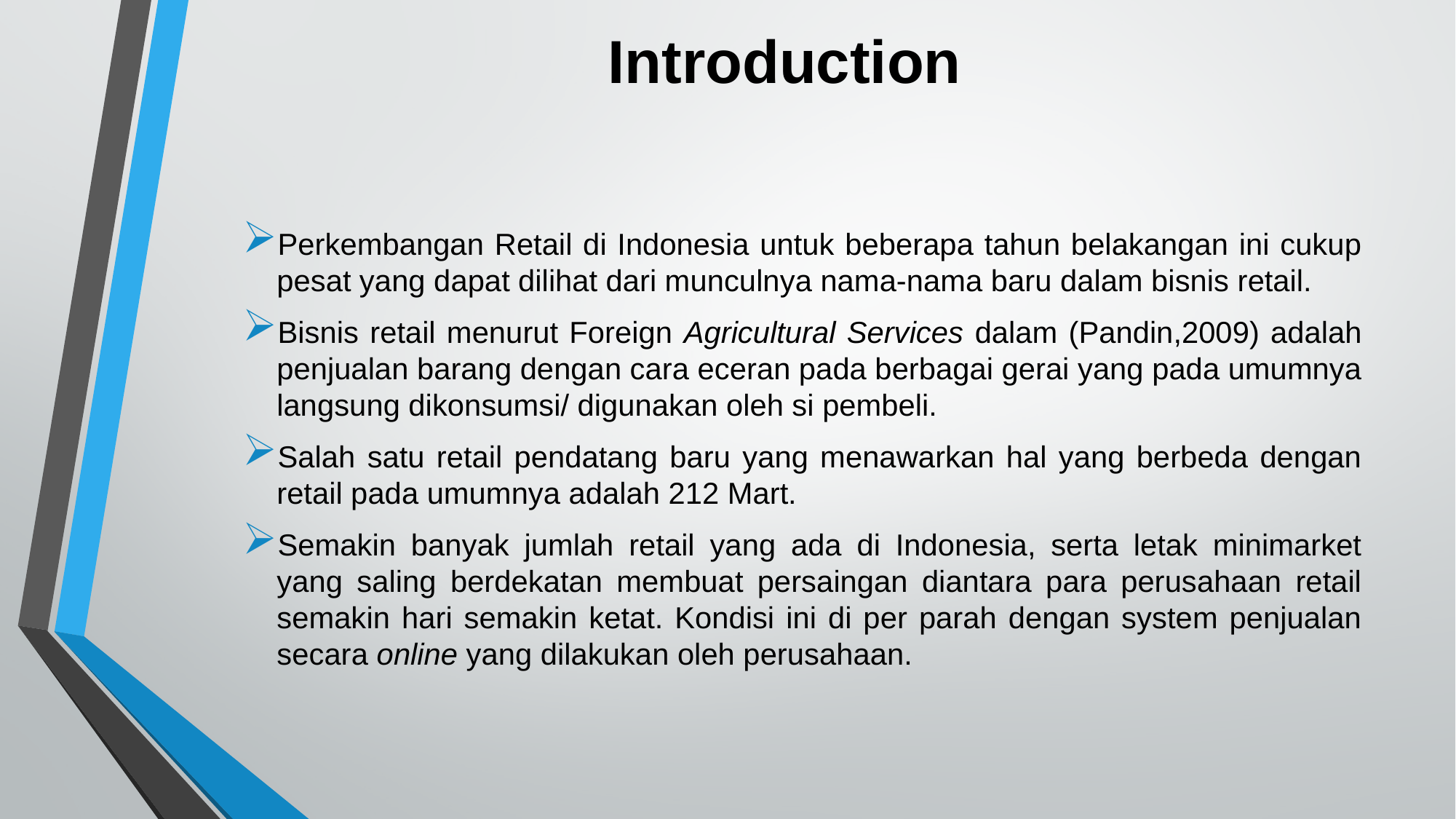

# Introduction
Perkembangan Retail di Indonesia untuk beberapa tahun belakangan ini cukup pesat yang dapat dilihat dari munculnya nama-nama baru dalam bisnis retail.
Bisnis retail menurut Foreign Agricultural Services dalam (Pandin,2009) adalah penjualan barang dengan cara eceran pada berbagai gerai yang pada umumnya langsung dikonsumsi/ digunakan oleh si pembeli.
Salah satu retail pendatang baru yang menawarkan hal yang berbeda dengan retail pada umumnya adalah 212 Mart.
Semakin banyak jumlah retail yang ada di Indonesia, serta letak minimarket yang saling berdekatan membuat persaingan diantara para perusahaan retail semakin hari semakin ketat. Kondisi ini di per parah dengan system penjualan secara online yang dilakukan oleh perusahaan.